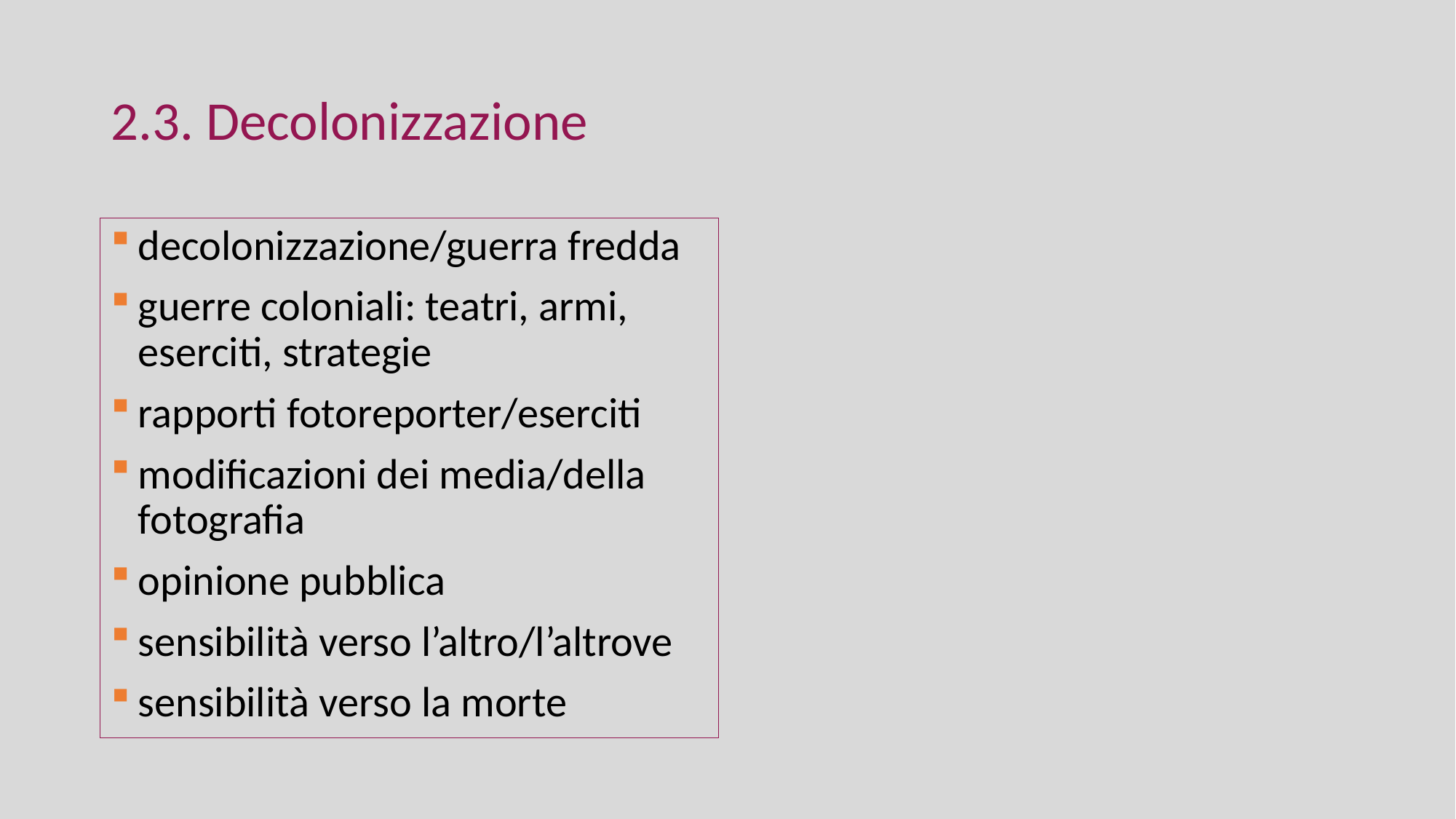

# 2.3. Decolonizzazione
decolonizzazione/guerra fredda
guerre coloniali: teatri, armi, eserciti, strategie
rapporti fotoreporter/eserciti
modificazioni dei media/della fotografia
opinione pubblica
sensibilità verso l’altro/l’altrove
sensibilità verso la morte